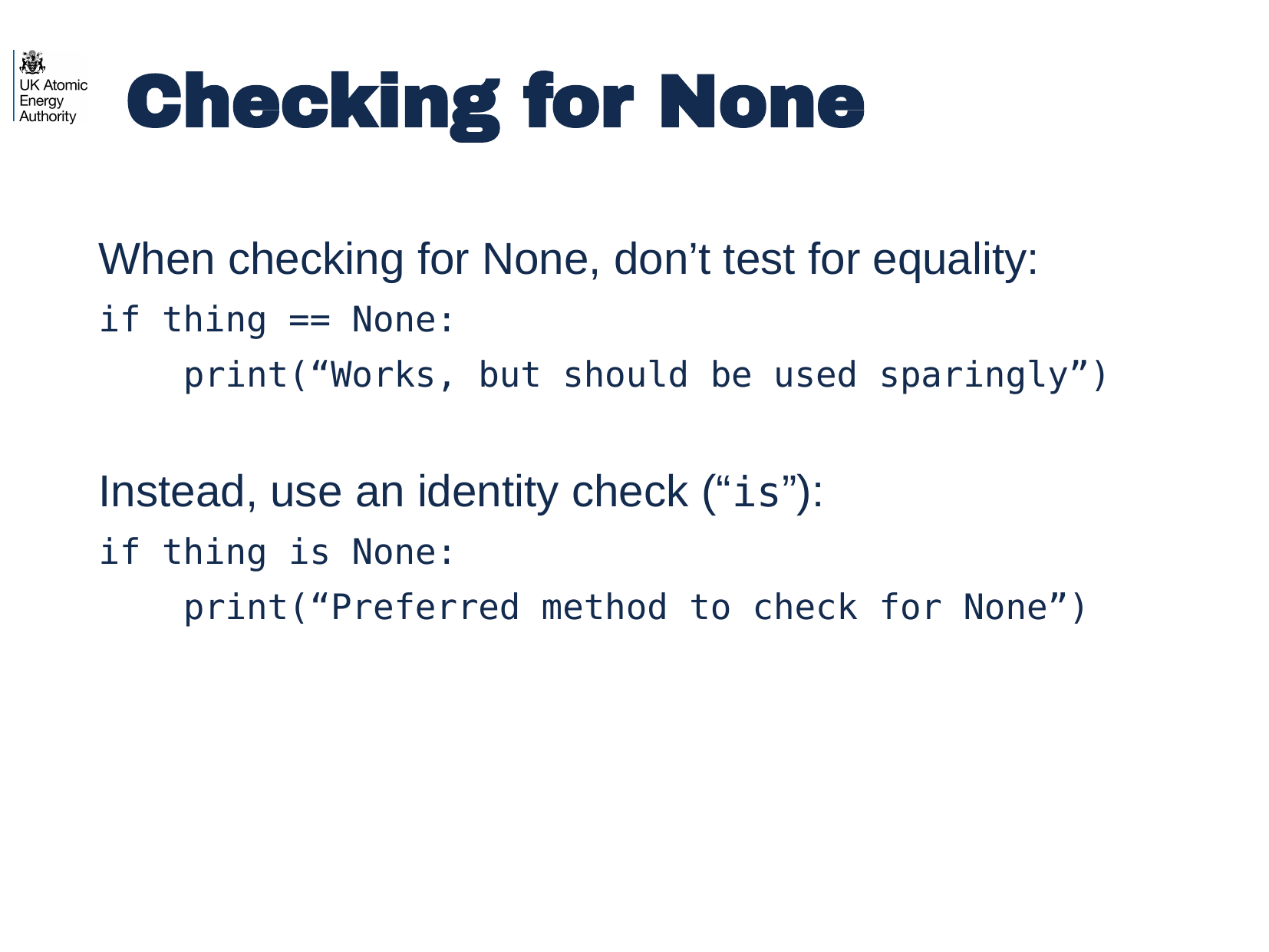

# Checking for None
When checking for None, don’t test for equality:
if thing == None:
    print(“Works, but should be used sparingly”)

Instead, use an identity check (“is”):
if thing is None:
    print(“Preferred method to check for None”)